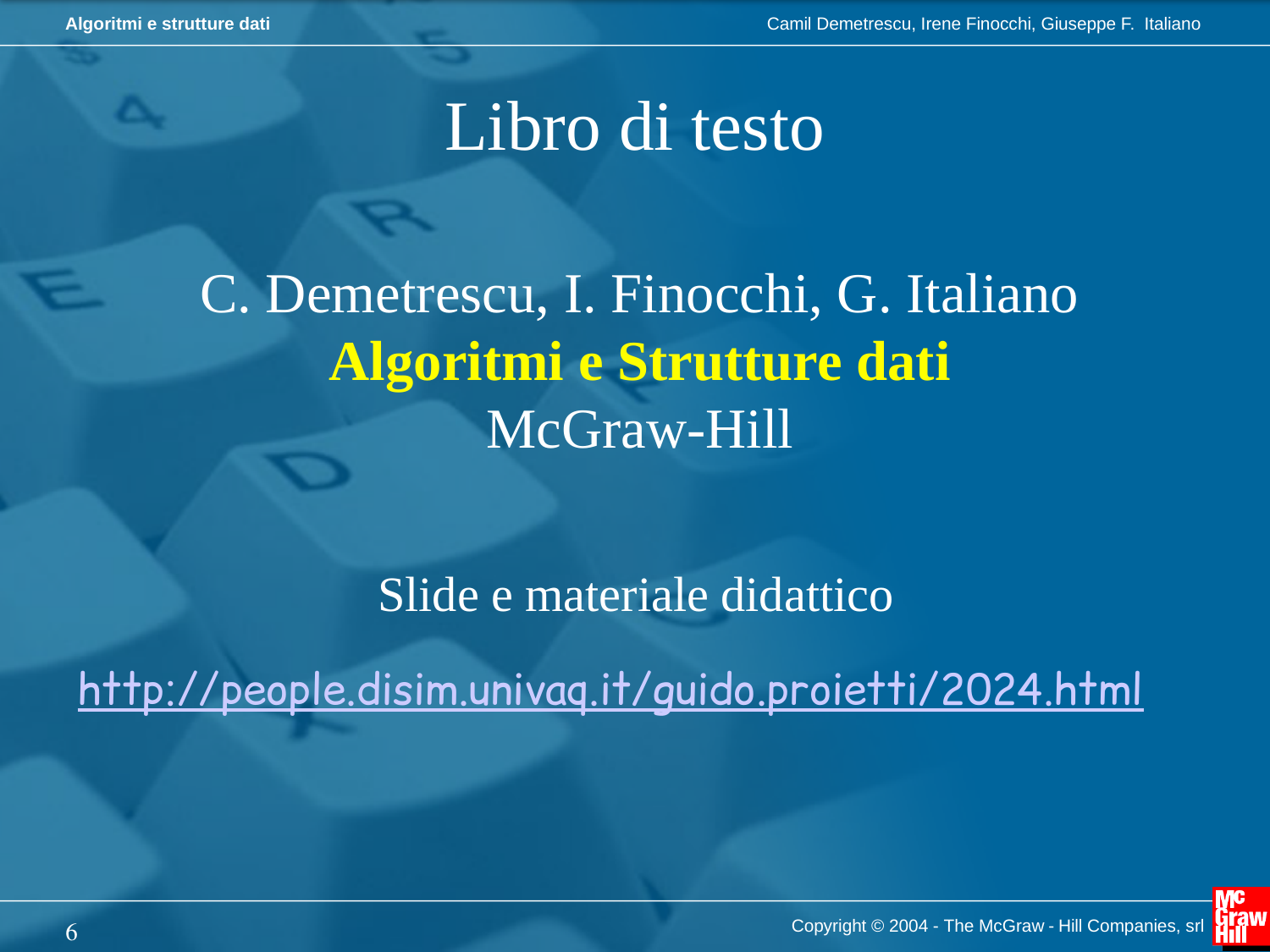

# Libro di testo
C. Demetrescu, I. Finocchi, G. Italiano
Algoritmi e Strutture dati
McGraw-Hill
Slide e materiale didattico
http://people.disim.univaq.it/guido.proietti/2024.html
Copyright © 2004 - The McGraw - Hill Companies, srl
6